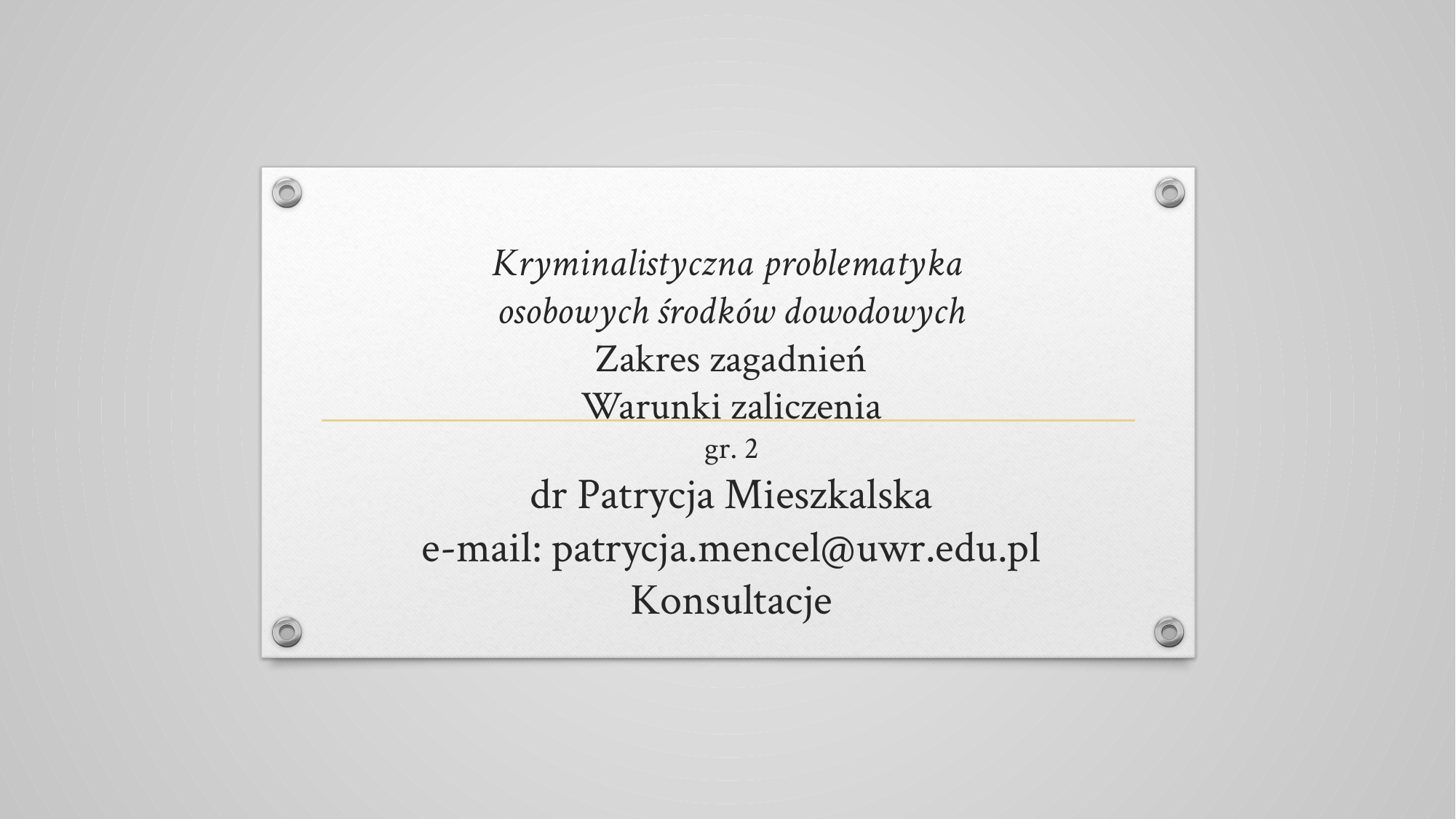

# Kryminalistyczna problematyka osobowych środków dowodowych Zakres zagadnień Warunki zaliczenia gr. 2 dr Patrycja Mieszkalska e-mail: patrycja.mencel@uwr.edu.pl Konsultacje